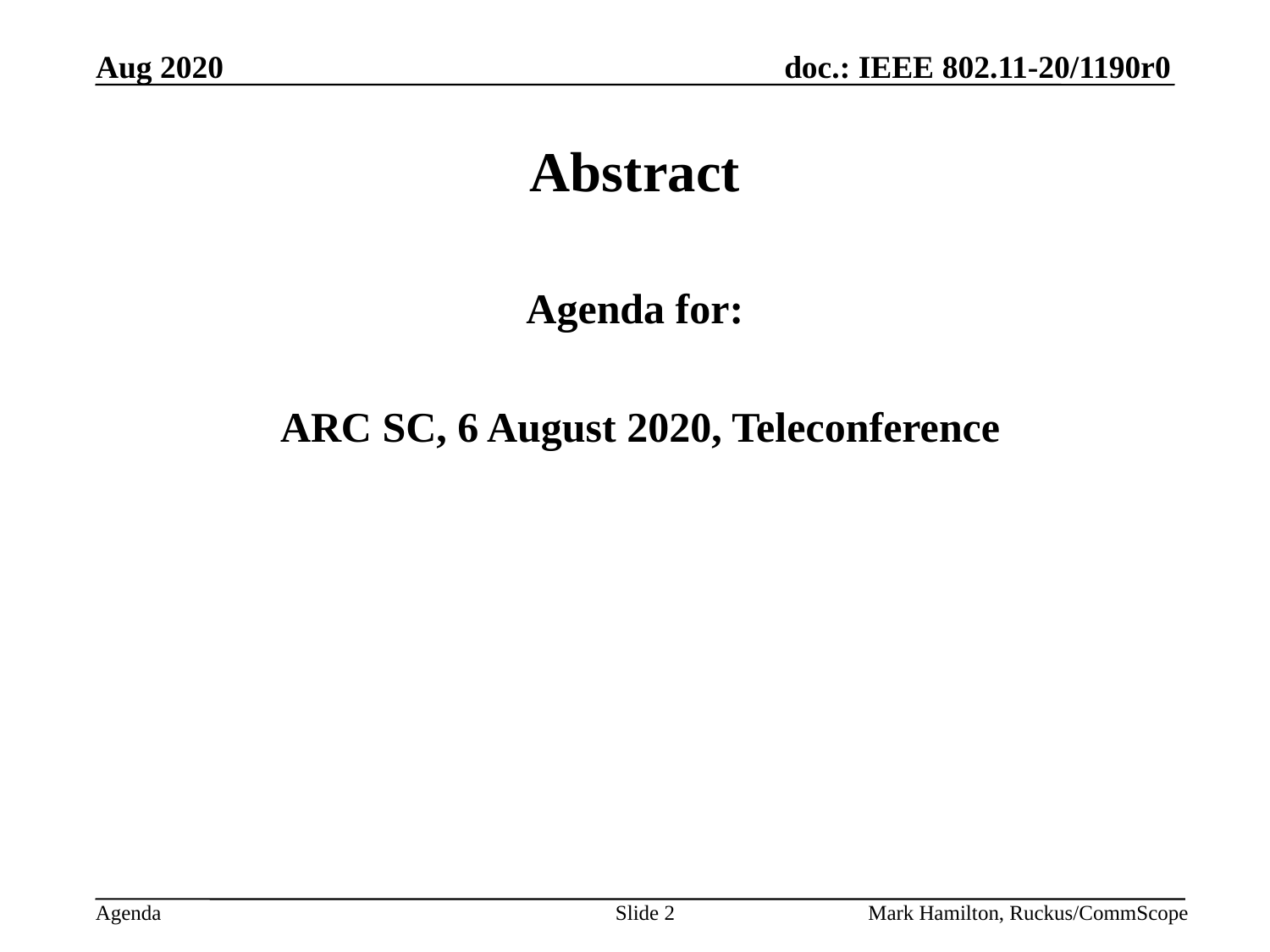

# Abstract
Agenda for:

 ARC SC, 6 August 2020, Teleconference